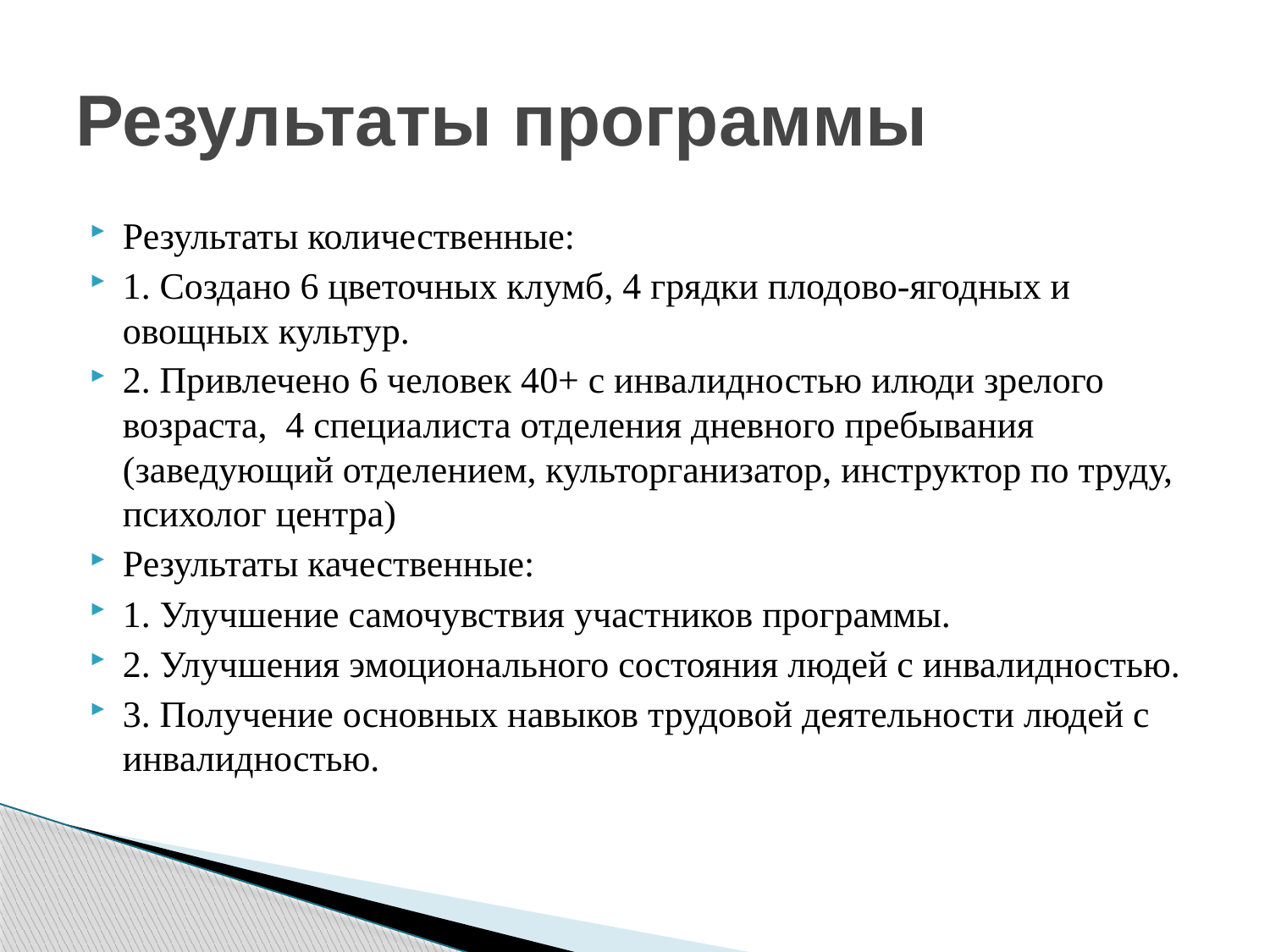

# Результаты программы
Результаты количественные:
1. Создано 6 цветочных клумб, 4 грядки плодово-ягодных и овощных культур.
2. Привлечено 6 человек 40+ с инвалидностью илюди зрелого возраста,  4 специалиста отделения дневного пребывания (заведующий отделением, культорганизатор, инструктор по труду, психолог центра)
Результаты качественные:
1. Улучшение самочувствия участников программы.
2. Улучшения эмоционального состояния людей с инвалидностью.
3. Получение основных навыков трудовой деятельности людей с инвалидностью.